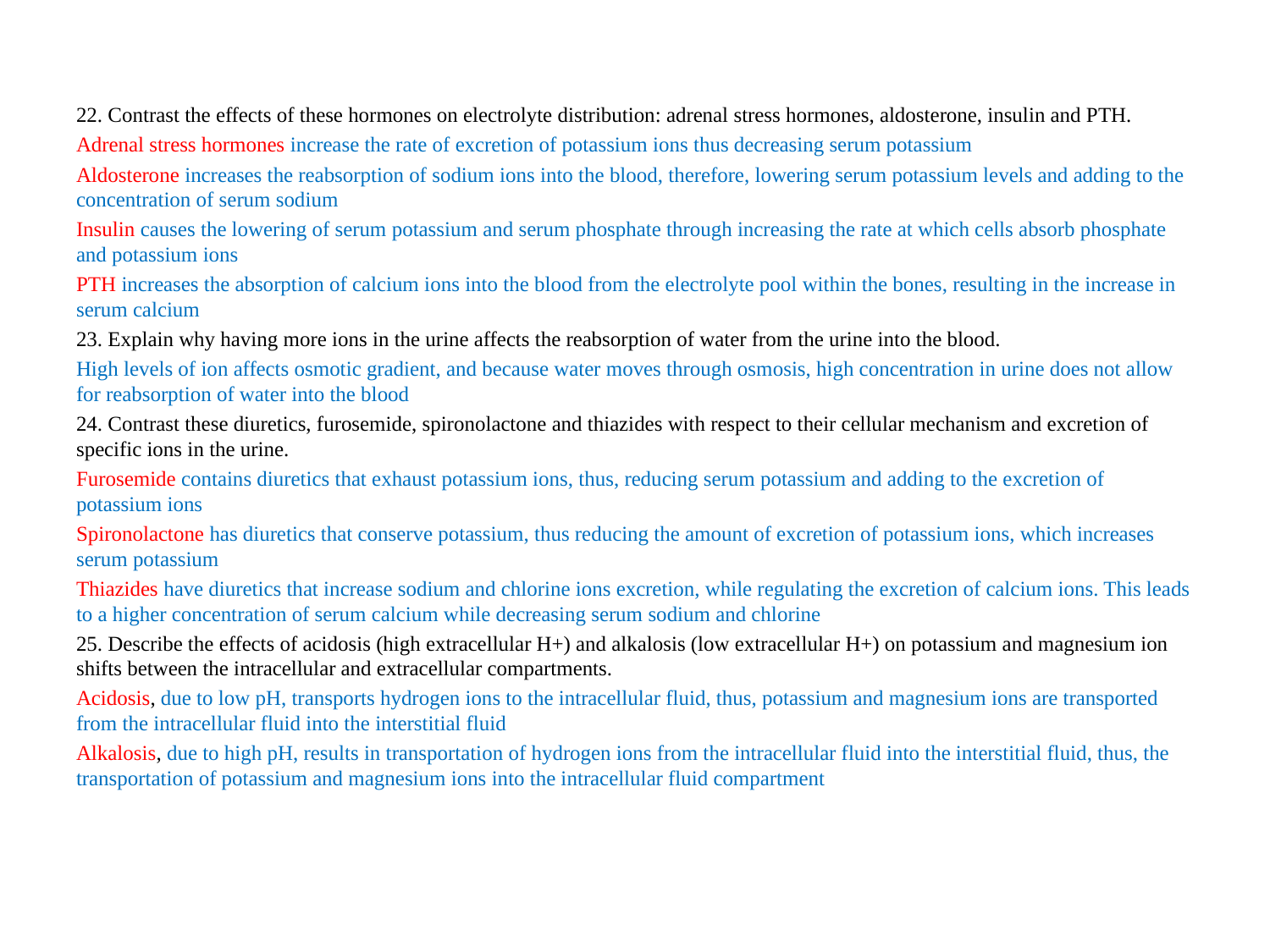

22. Contrast the effects of these hormones on electrolyte distribution: adrenal stress hormones, aldosterone, insulin and PTH.
Adrenal stress hormones increase the rate of excretion of potassium ions thus decreasing serum potassium
Aldosterone increases the reabsorption of sodium ions into the blood, therefore, lowering serum potassium levels and adding to the concentration of serum sodium
Insulin causes the lowering of serum potassium and serum phosphate through increasing the rate at which cells absorb phosphate and potassium ions
PTH increases the absorption of calcium ions into the blood from the electrolyte pool within the bones, resulting in the increase in serum calcium
23. Explain why having more ions in the urine affects the reabsorption of water from the urine into the blood.
High levels of ion affects osmotic gradient, and because water moves through osmosis, high concentration in urine does not allow for reabsorption of water into the blood
24. Contrast these diuretics, furosemide, spironolactone and thiazides with respect to their cellular mechanism and excretion of specific ions in the urine.
Furosemide contains diuretics that exhaust potassium ions, thus, reducing serum potassium and adding to the excretion of potassium ions
Spironolactone has diuretics that conserve potassium, thus reducing the amount of excretion of potassium ions, which increases serum potassium
Thiazides have diuretics that increase sodium and chlorine ions excretion, while regulating the excretion of calcium ions. This leads to a higher concentration of serum calcium while decreasing serum sodium and chlorine
25. Describe the effects of acidosis (high extracellular H+) and alkalosis (low extracellular H+) on potassium and magnesium ion shifts between the intracellular and extracellular compartments.
Acidosis, due to low pH, transports hydrogen ions to the intracellular fluid, thus, potassium and magnesium ions are transported from the intracellular fluid into the interstitial fluid
Alkalosis, due to high pH, results in transportation of hydrogen ions from the intracellular fluid into the interstitial fluid, thus, the transportation of potassium and magnesium ions into the intracellular fluid compartment